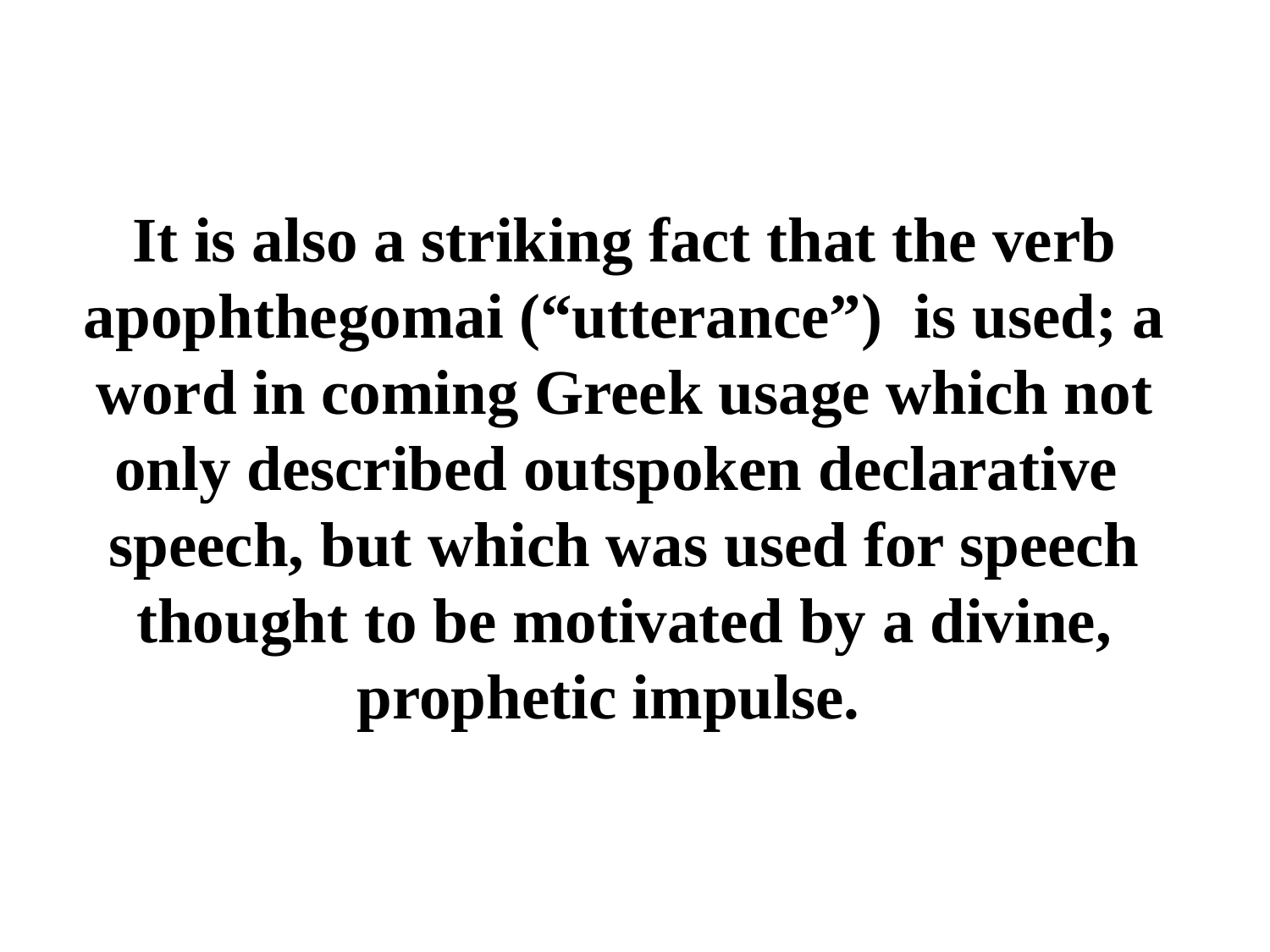

# It is also a striking fact that the verb apophthegomai (“utterance”)  is used; a word in coming Greek usage which not only described outspoken declarative  speech, but which was used for speech thought to be motivated by a divine, prophetic impulse.